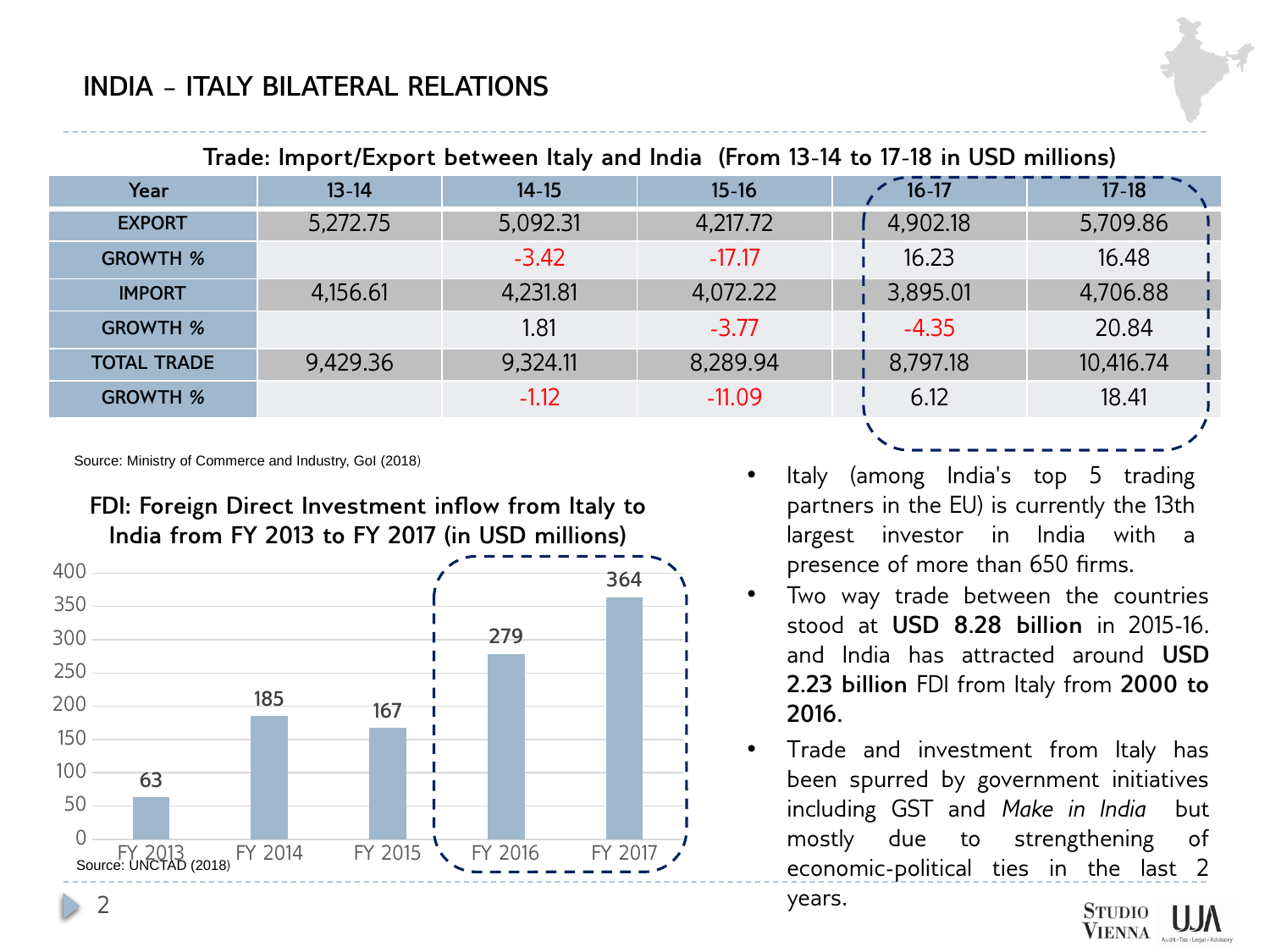

# INDIA – ITALY BILATERAL RELATIONS
Trade: Import/Export between Italy and India  (From 13-14 to 17-18 in USD millions)
| Year | 13-14 | 14-15 | 15-16 | 16-17 | 17-18 |
| --- | --- | --- | --- | --- | --- |
| EXPORT | 5,272.75 | 5,092.31 | 4,217.72 | 4,902.18 | 5,709.86 |
| GROWTH % |  | -3.42 | -17.17 | 16.23 | 16.48 |
| IMPORT | 4,156.61 | 4,231.81 | 4,072.22 | 3,895.01 | 4,706.88 |
| GROWTH % |  | 1.81 | -3.77 | -4.35 | 20.84 |
| TOTAL TRADE | 9,429.36 | 9,324.11 | 8,289.94 | 8,797.18 | 10,416.74 |
| GROWTH % |  | -1.12 | -11.09 | 6.12 | 18.41 |

Source: Ministry of Commerce and Industry, GoI (2018)
Italy (among India's top 5 trading partners in the EU) is currently the 13th largest investor in India with a presence of more than 650 firms.
FDI: Foreign Direct Investment inflow from Italy to India from FY 2013 to FY 2017 (in USD millions)

### Chart

| Category | Series 1 |
|---|---|
| FY 2013 | 63.0 |
| FY 2014 | 185.0 |
| FY 2015 | 167.0 |
| FY 2016 | 279.0 |
| FY 2017 | 364.0 |
Two way trade between the countries stood at USD 8.28 billion in 2015-16. and India has attracted around USD 2.23 billion FDI from Italy from 2000 to 2016.

Trade and investment from Italy has been spurred by government initiatives including GST and Make in India  but mostly due to strengthening of economic-political ties in the last 2 years.

Source: UNCTAD (2018)
2